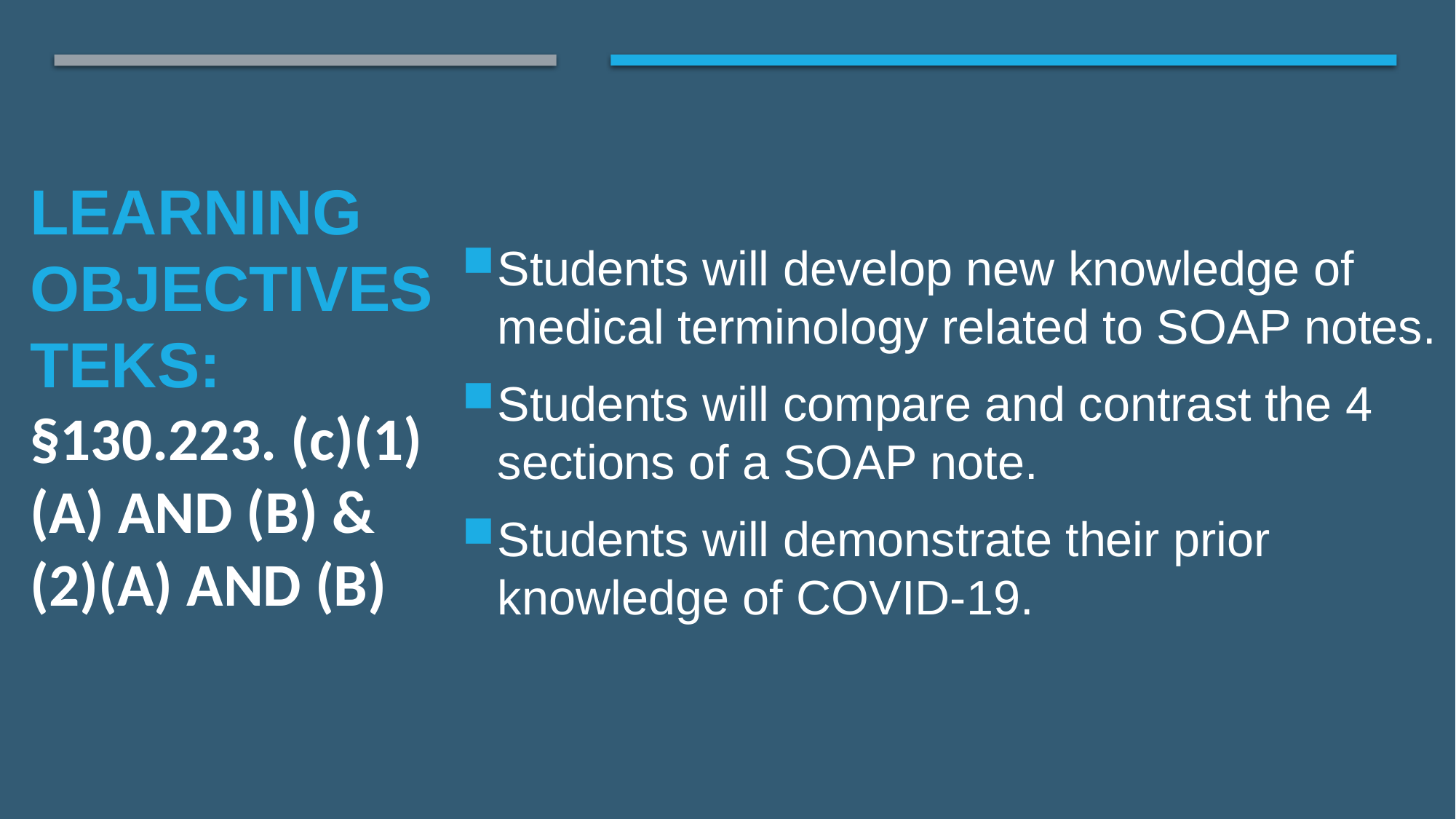

Students will develop new knowledge of medical terminology related to SOAP notes.
Students will compare and contrast the 4 sections of a SOAP note.
Students will demonstrate their prior knowledge of COVID-19.
# Learning objectives TEKS: §130.223. (c)(1)(A) and (B) & (2)(A) and (B)